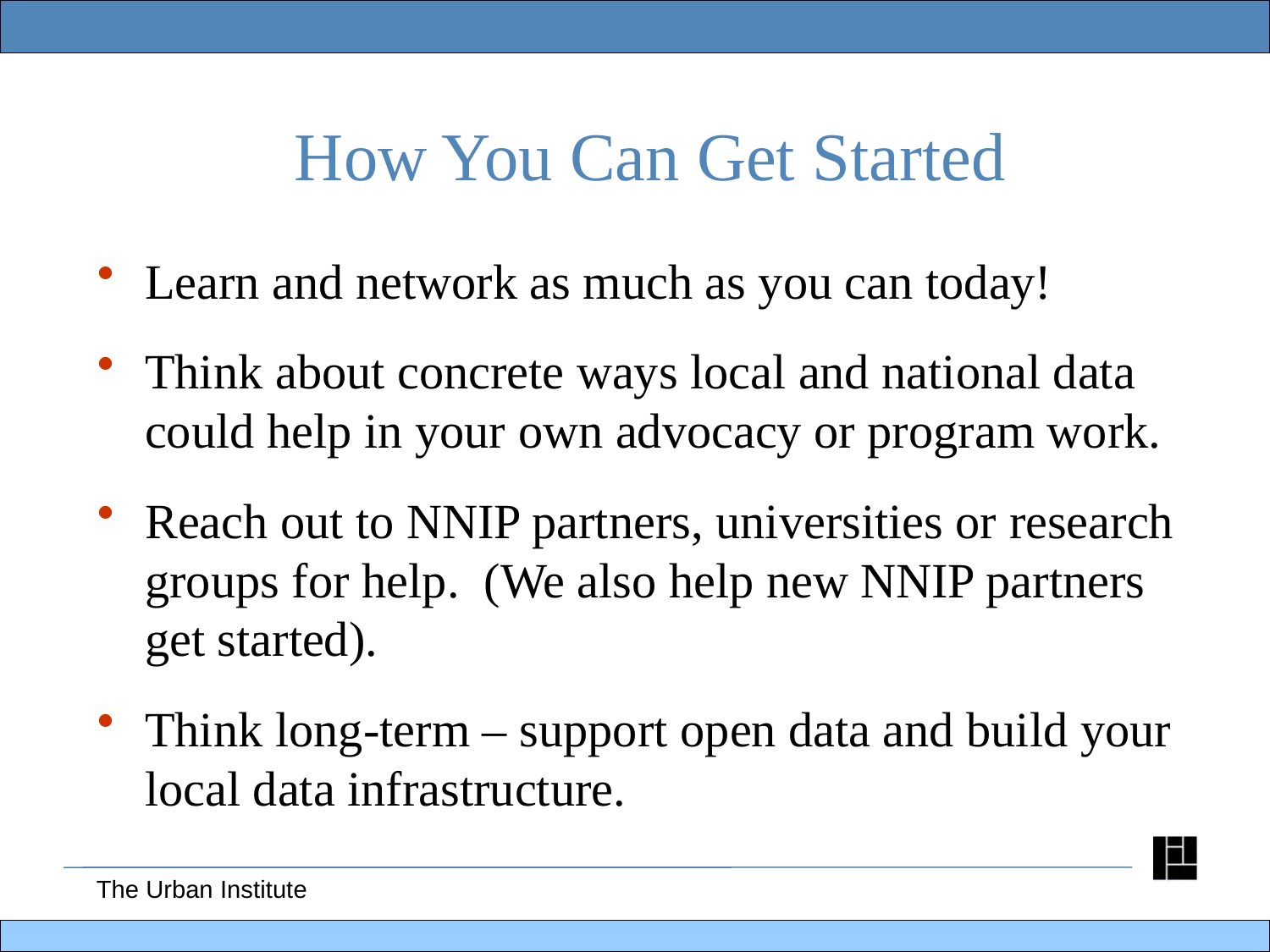

# How You Can Get Started
Learn and network as much as you can today!
Think about concrete ways local and national data could help in your own advocacy or program work.
Reach out to NNIP partners, universities or research groups for help.  (We also help new NNIP partners get started).
Think long-term – support open data and build your local data infrastructure.